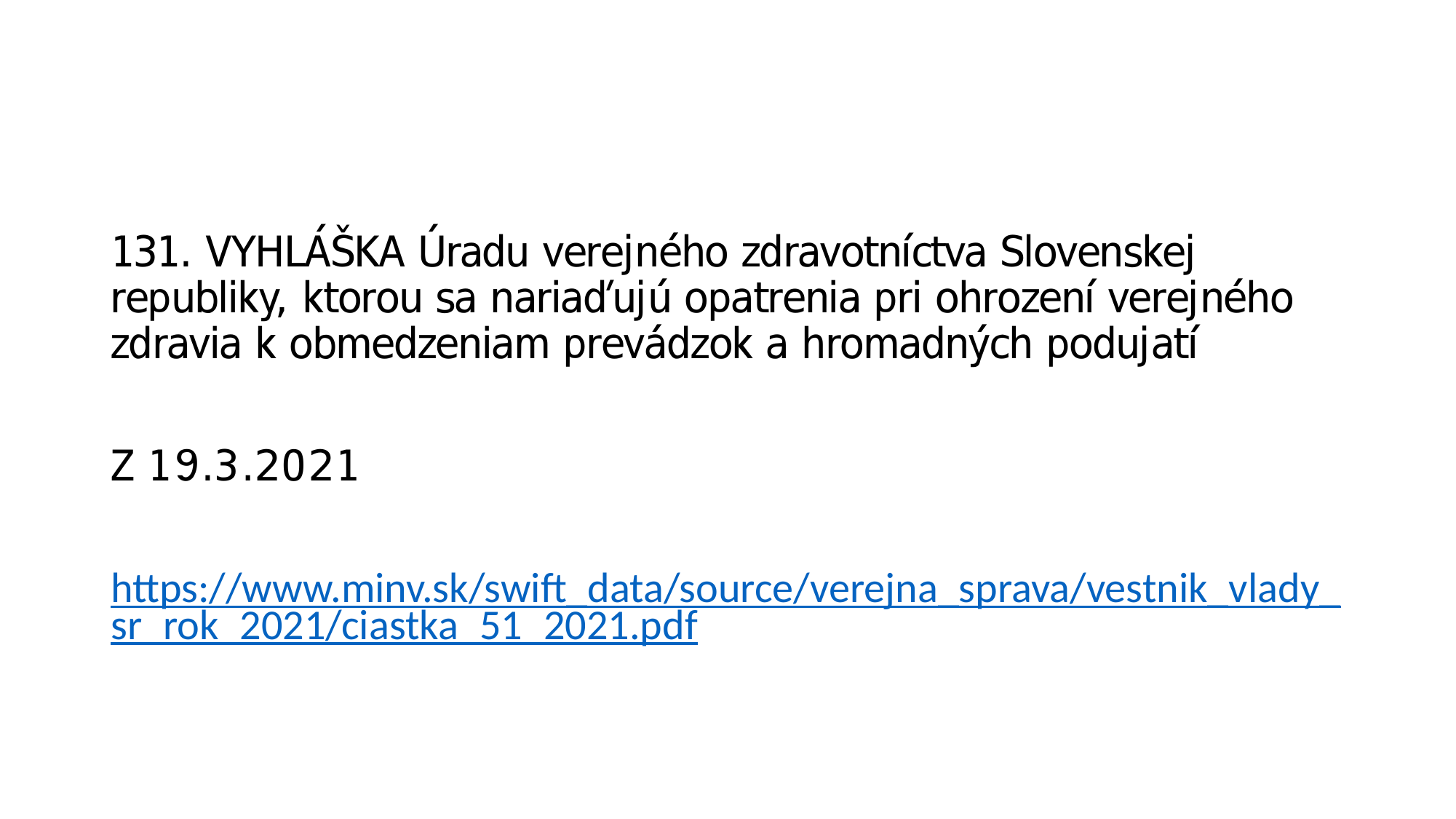

131. VYHLÁŠKA Úradu verejného zdravotníctva Slovenskej republiky, ktorou sa nariaďujú opatrenia pri ohrození verejného zdravia k obmedzeniam prevádzok a hromadných podujatí

Z 19.3.2021

https://www.minv.sk/swift_data/source/verejna_sprava/vestnik_vlady_sr_rok_2021/ciastka_51_2021.pdf